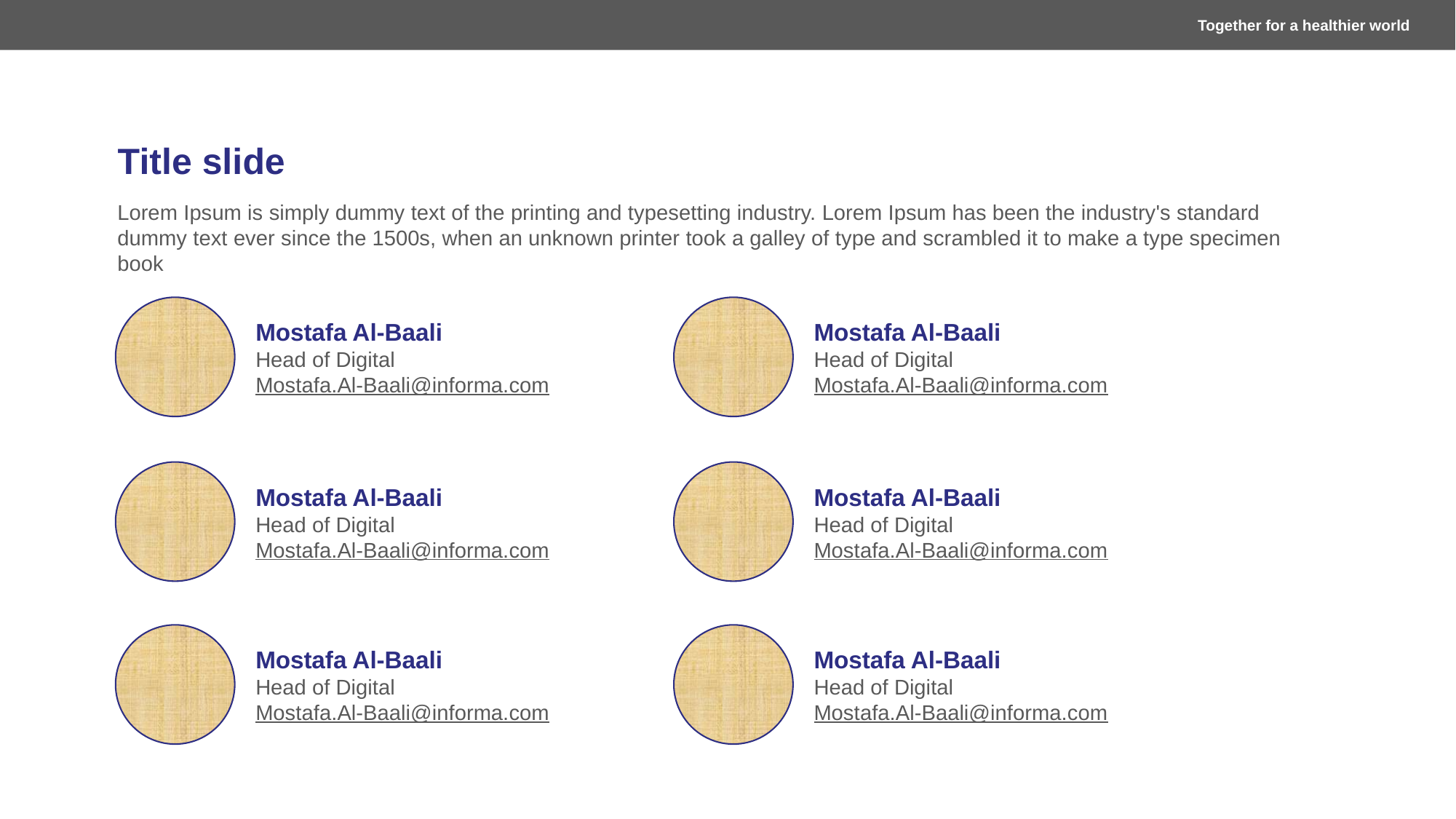

Together for a healthier world
Title slide
Lorem Ipsum is simply dummy text of the printing and typesetting industry. Lorem Ipsum has been the industry's standard dummy text ever since the 1500s, when an unknown printer took a galley of type and scrambled it to make a type specimen book

Mostafa Al-Baali
Head of Digital
Mostafa.Al-Baali@informa.com
Mostafa Al-Baali
Head of Digital
Mostafa.Al-Baali@informa.com

Mostafa Al-Baali
Head of Digital
Mostafa.Al-Baali@informa.com
Mostafa Al-Baali
Head of Digital
Mostafa.Al-Baali@informa.com

Mostafa Al-Baali
Head of Digital
Mostafa.Al-Baali@informa.com
Mostafa Al-Baali
Head of Digital
Mostafa.Al-Baali@informa.com